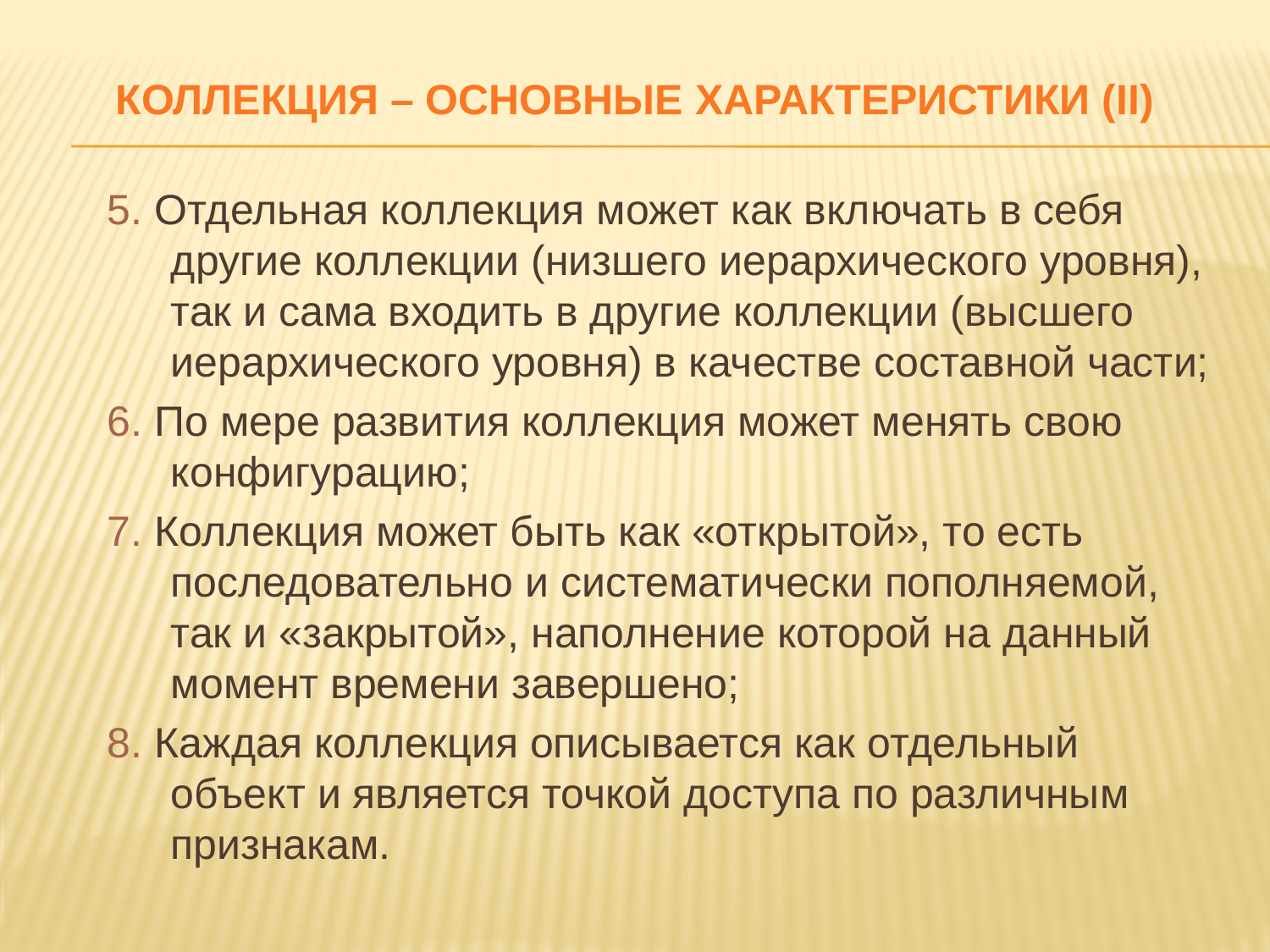

Коллекция – основные характеристики (II)
5. Отдельная коллекция может как включать в себя другие коллекции (низшего иерархического уровня), так и сама входить в другие коллекции (высшего иерархического уровня) в качестве составной части;
6. По мере развития коллекция может менять свою конфигурацию;
7. Коллекция может быть как «открытой», то есть последовательно и систематически пополняемой, так и «закрытой», наполнение которой на данный момент времени завершено;
8. Каждая коллекция описывается как отдельный объект и является точкой доступа по различным признакам.